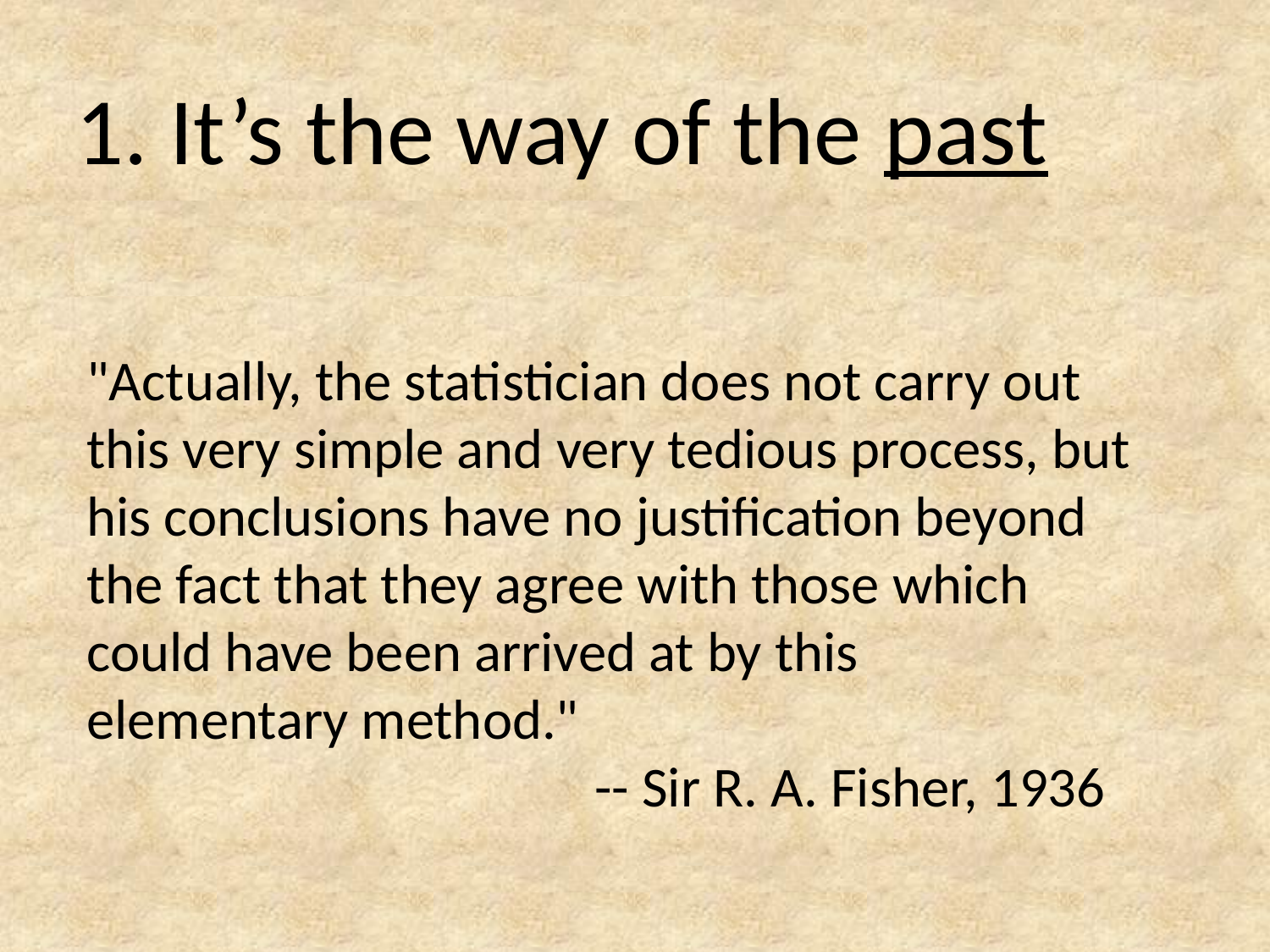

1. It’s the way of the past and the future.

"Actually, the statistician does not carry out this very simple and very tedious process, but his conclusions have no justification beyond the fact that they agree with those which could have been arrived at by this
elementary method."
				-- Sir R. A. Fisher, 1936